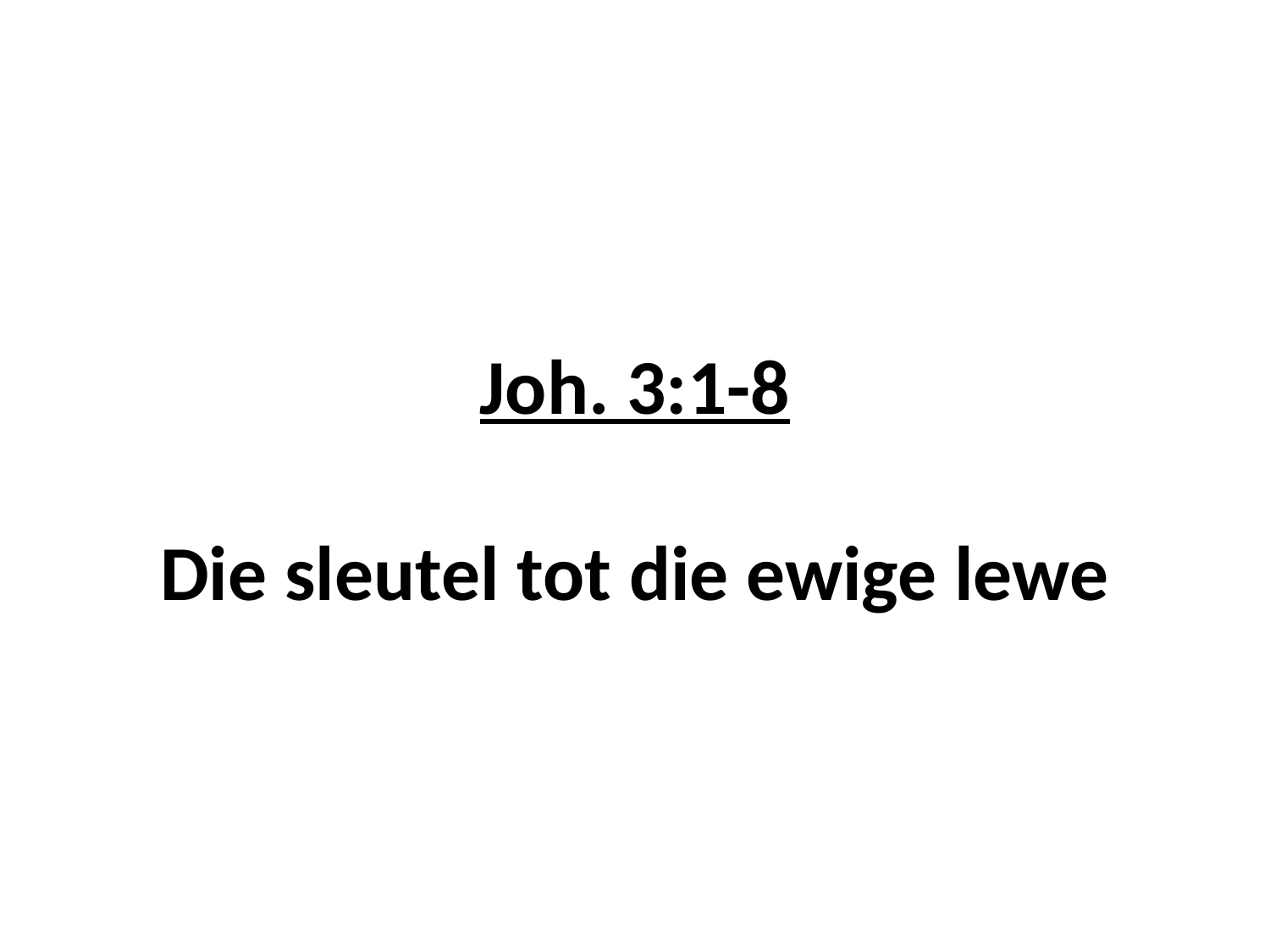

# Joh. 3:1-8 Die sleutel tot die ewige lewe